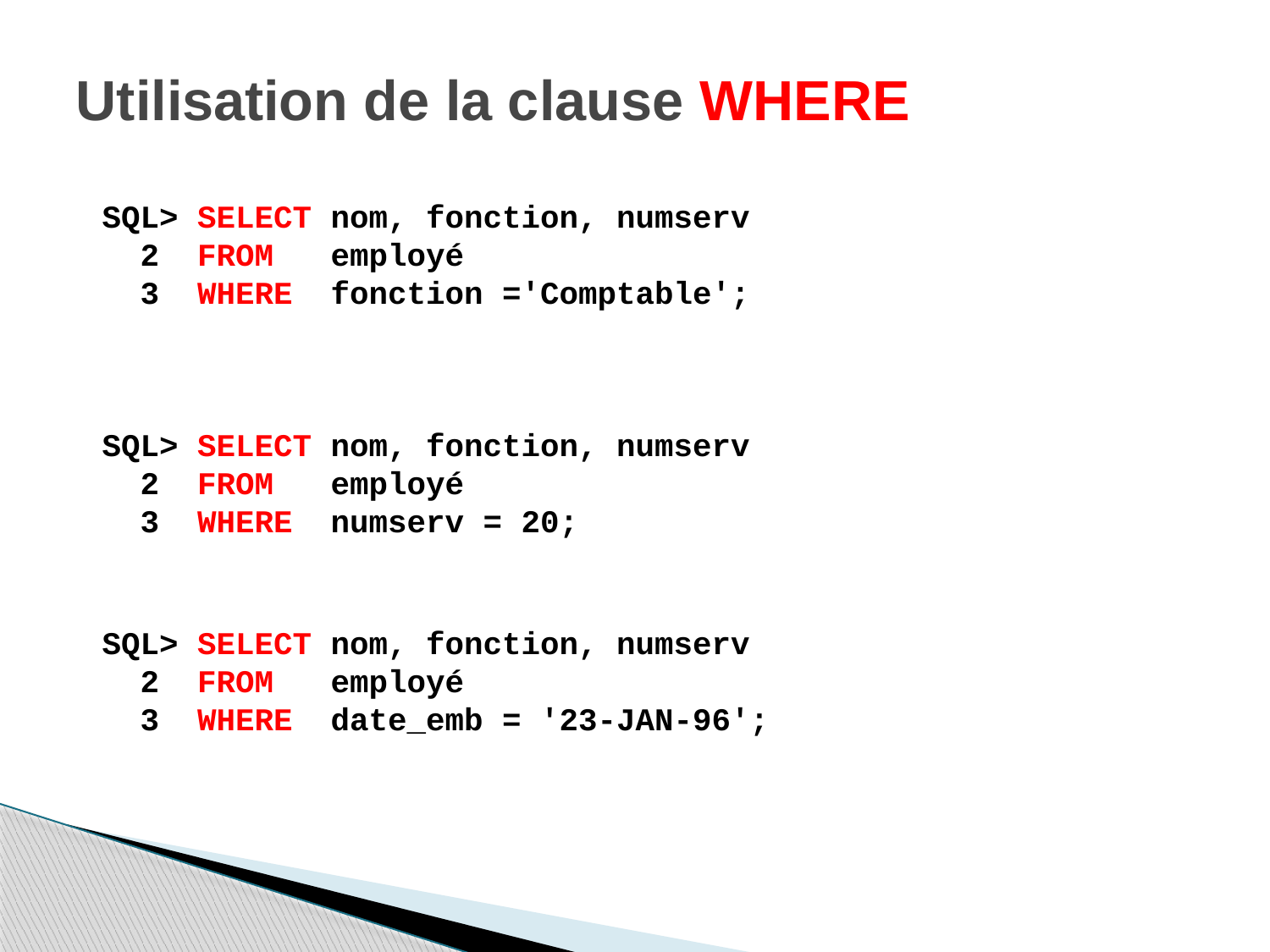

# Utilisation de la clause WHERE
SQL> SELECT nom, fonction, numserv
  2  FROM   employé
  3  WHERE  fonction ='Comptable';
SQL> SELECT nom, fonction, numserv
  2  FROM   employé
  3  WHERE  numserv = 20;
SQL> SELECT nom, fonction, numserv
  2  FROM   employé
  3  WHERE  date_emb = '23-JAN-96';